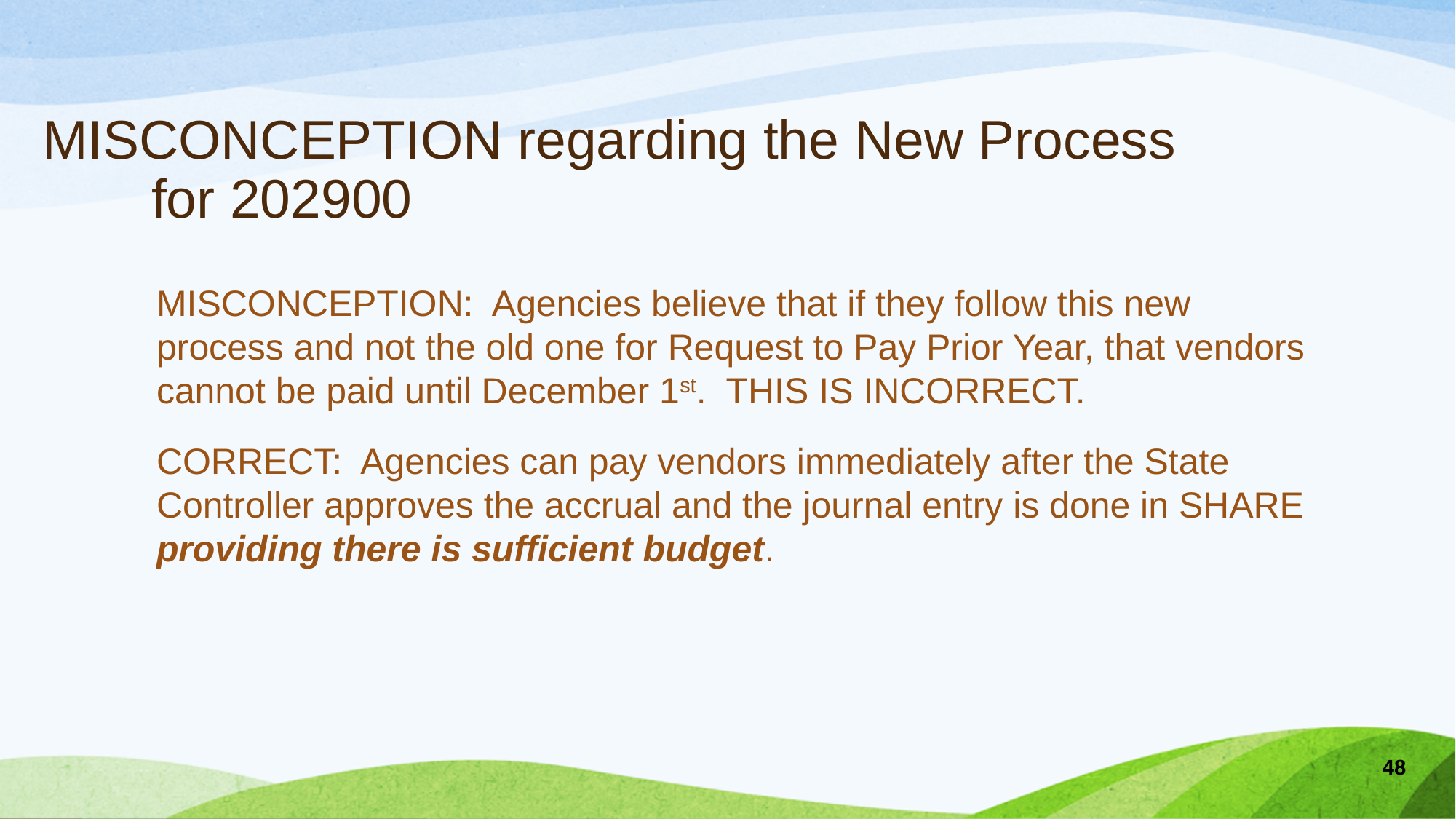

# MISCONCEPTION regarding the New Process for 202900
MISCONCEPTION:  Agencies believe that if they follow this new process and not the old one for Request to Pay Prior Year, that vendors cannot be paid until December 1st.  THIS IS INCORRECT.
CORRECT:  Agencies can pay vendors immediately after the State Controller approves the accrual and the journal entry is done in SHARE providing there is sufficient budget.
48